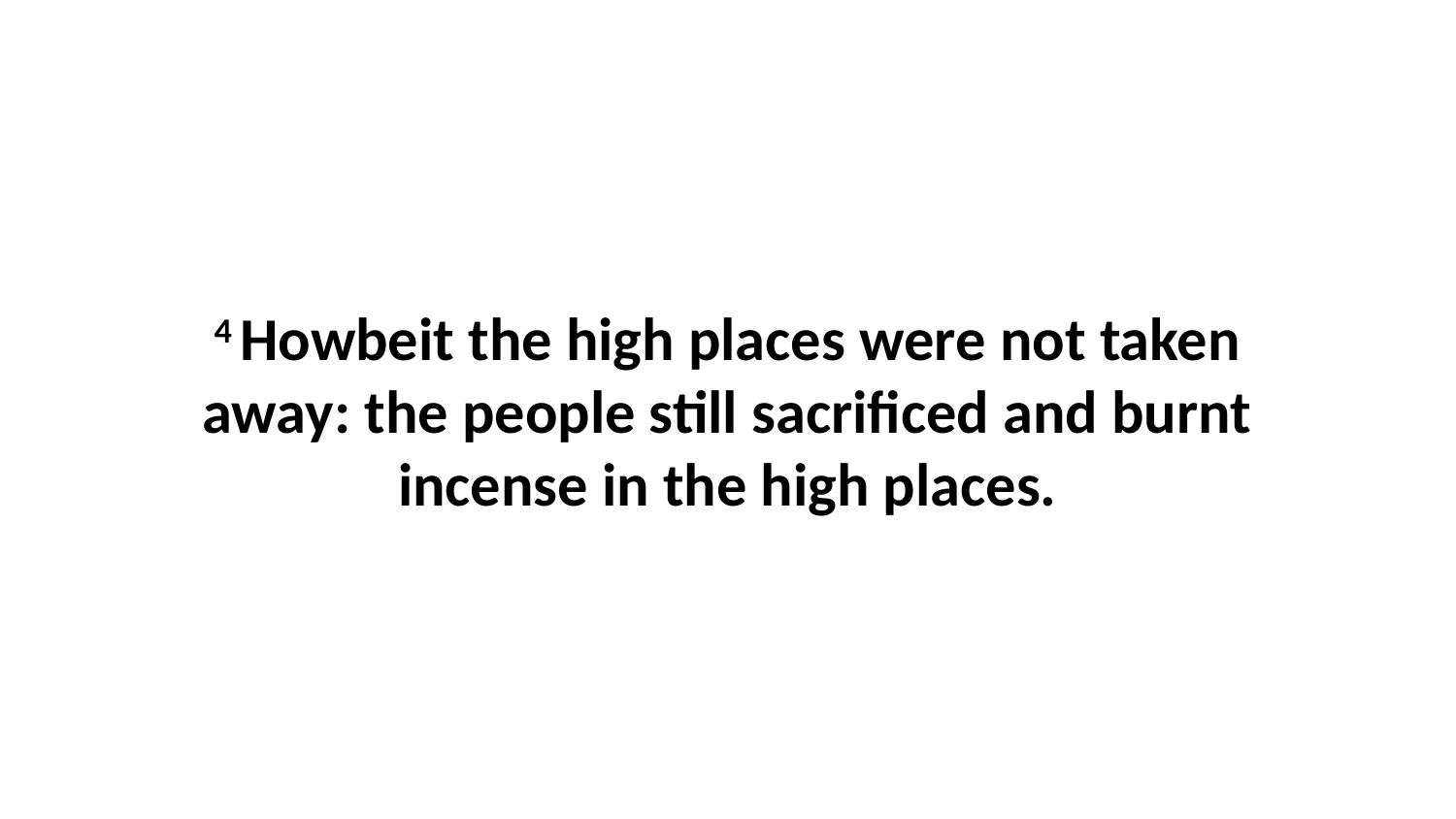

4 Howbeit the high places were not taken away: the people still sacrificed and burnt incense in the high places.